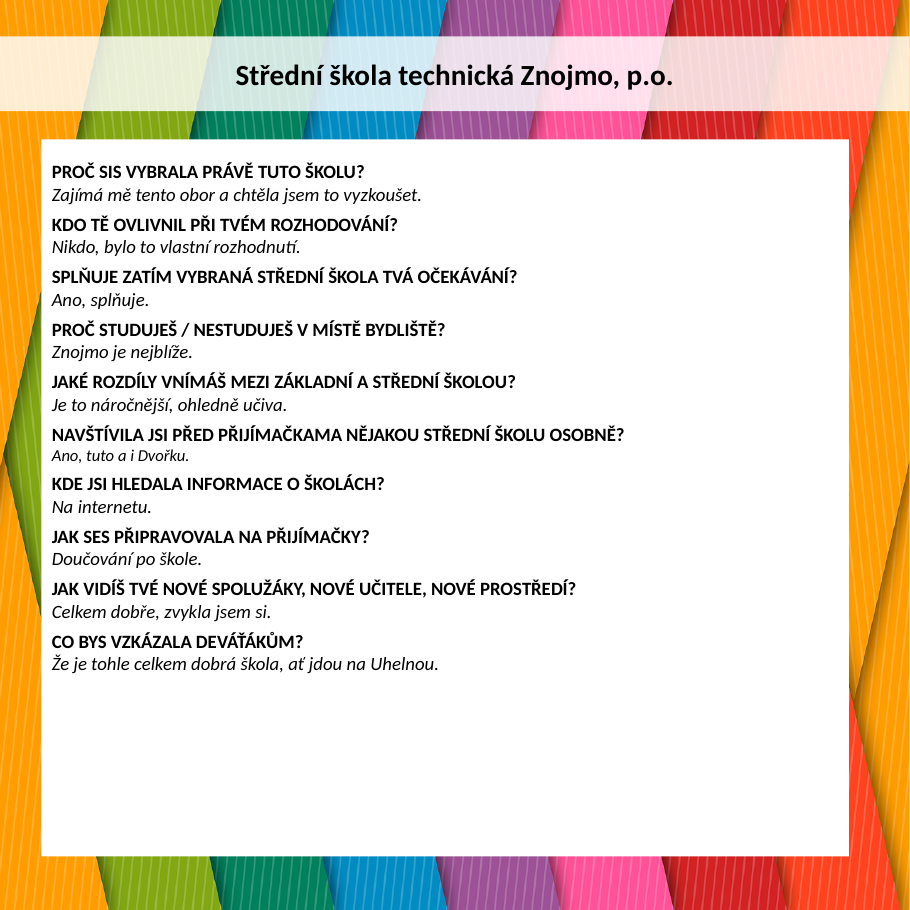

Střední škola technická Znojmo, p.o.

PROČ SIS VYBRALA PRÁVĚ TUTO ŠKOLU?
Zajímá mě tento obor a chtěla jsem to vyzkoušet.

KDO TĚ OVLIVNIL PŘI TVÉM ROZHODOVÁNÍ?
Nikdo, bylo to vlastní rozhodnutí.

SPLŇUJE ZATÍM VYBRANÁ STŘEDNÍ ŠKOLA TVÁ OČEKÁVÁNÍ?
Ano, splňuje.

PROČ STUDUJEŠ / NESTUDUJEŠ V MÍSTĚ BYDLIŠTĚ?
Znojmo je nejblíže.

JAKÉ ROZDÍLY VNÍMÁŠ MEZI ZÁKLADNÍ A STŘEDNÍ ŠKOLOU?
Je to náročnější, ohledně učiva.

NAVŠTÍVILA JSI PŘED PŘIJÍMAČKAMA NĚJAKOU STŘEDNÍ ŠKOLU OSOBNĚ?
Ano, tuto a i Dvořku.

KDE JSI HLEDALA INFORMACE O ŠKOLÁCH?
Na internetu.

JAK SES PŘIPRAVOVALA NA PŘIJÍMAČKY?
Doučování po škole.

JAK VIDÍŠ TVÉ NOVÉ SPOLUŽÁKY, NOVÉ UČITELE, NOVÉ PROSTŘEDÍ?
Celkem dobře, zvykla jsem si.

CO BYS VZKÁZALA DEVÁŤÁKŮM?
Že je tohle celkem dobrá škola, ať jdou na Uhelnou.